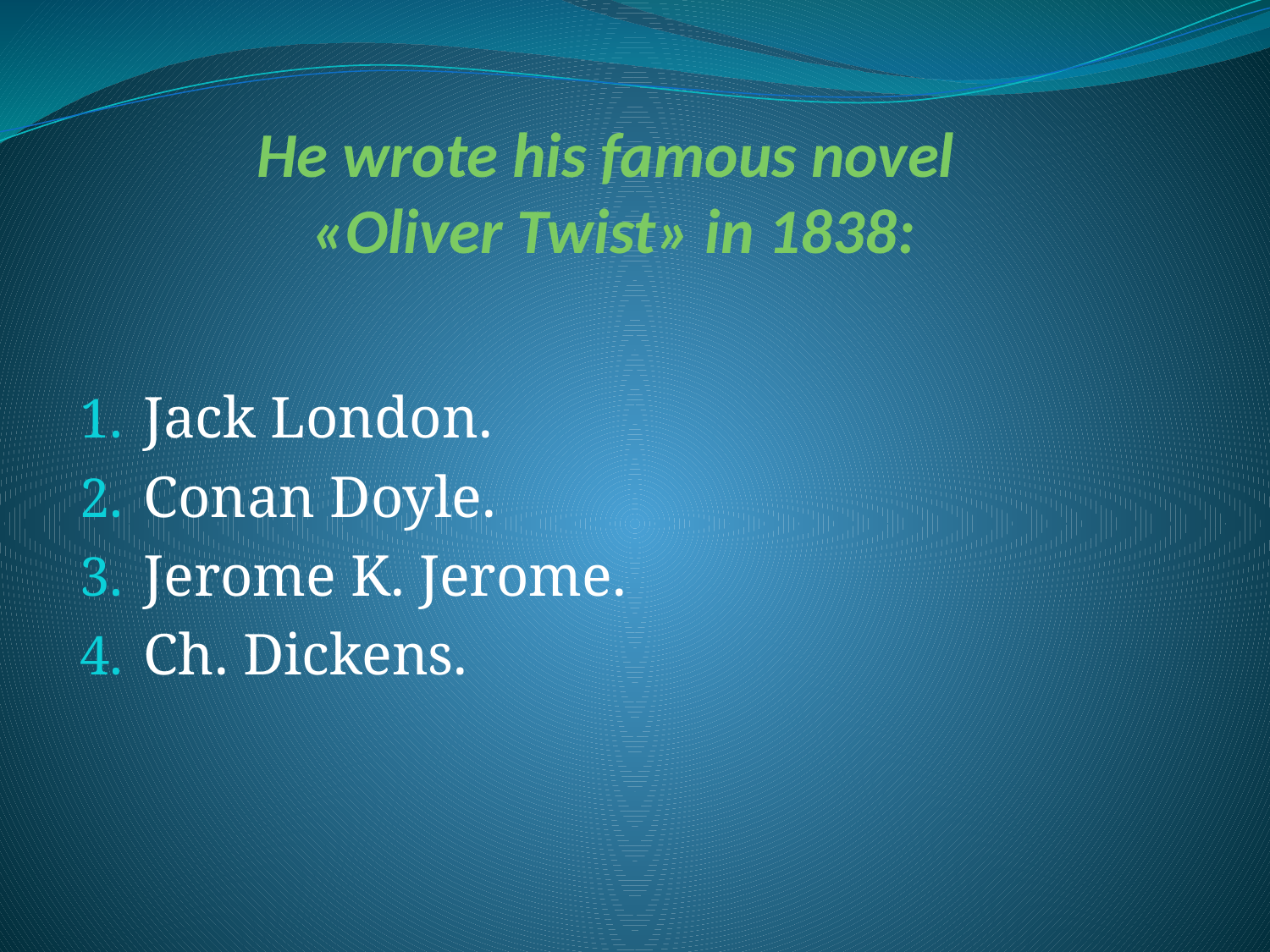

# He wrote his famous novel «Oliver Twist» in 1838:
Jack London.
Conan Doyle.
Jerome K. Jerome.
Ch. Dickens.